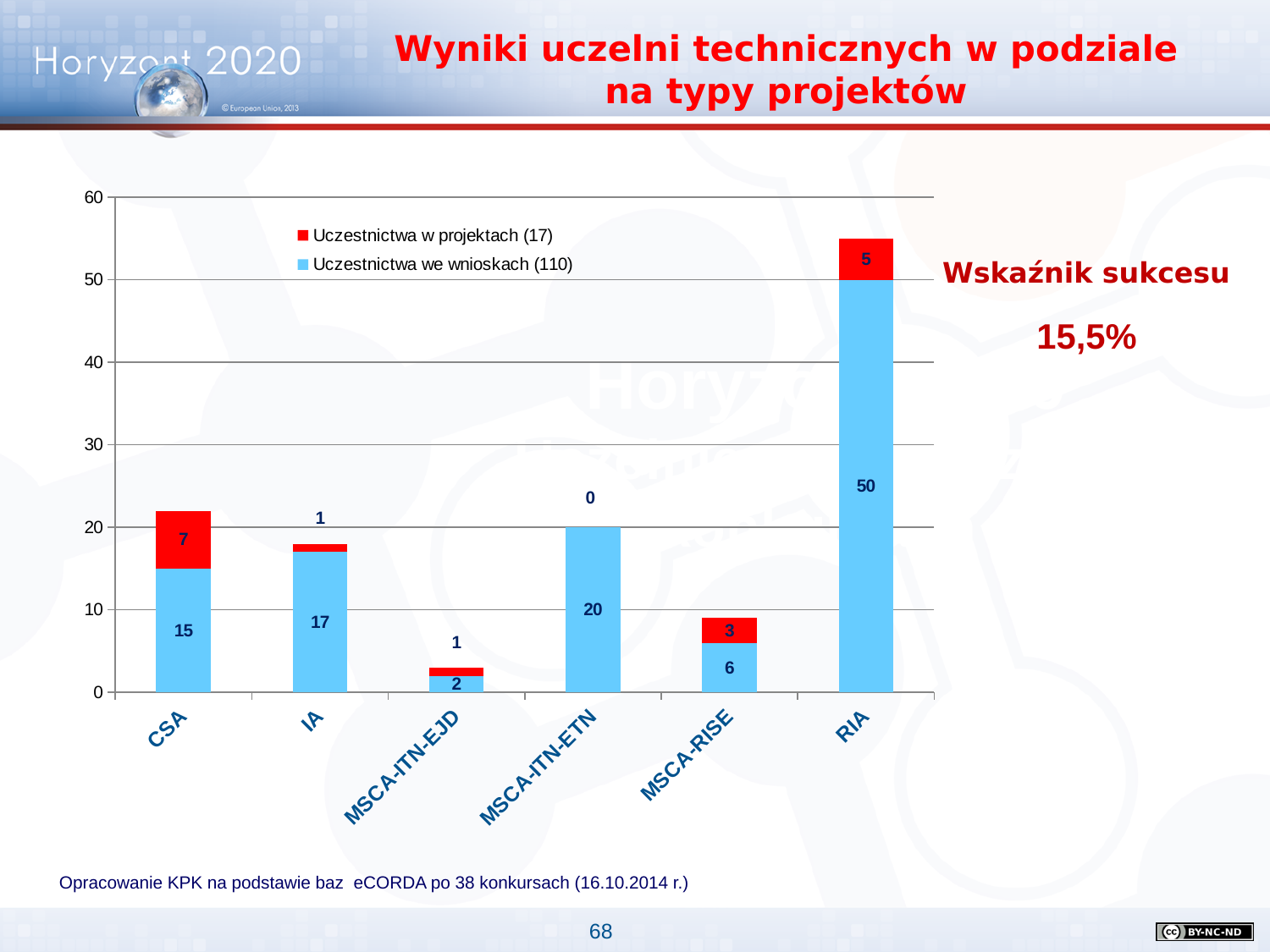

Wyniki uczelni technicznych w podziale na typy projektów

### Chart

| Category | Uczestnictwa we wnioskach (110) | Uczestnictwa w projektach (17) |
|---|---|---|
| CSA | 15.0 | 7.0 |
| IA | 17.0 | 1.0 |
| MSCA-ITN-EJD | 2.0 | 1.0 |
| MSCA-ITN-ETN | 20.0 | 0.0 |
| MSCA-RISE | 6.0 | 3.0 |
| RIA | 50.0 | 5.0 |
Wskaźnik sukcesu
15,5%
Horyzont 2020
Uczelnie w pierwszych
konkursach
Opracowanie KPK na podstawie baz  eCORDA po 38 konkursach (16.10.2014 r.)